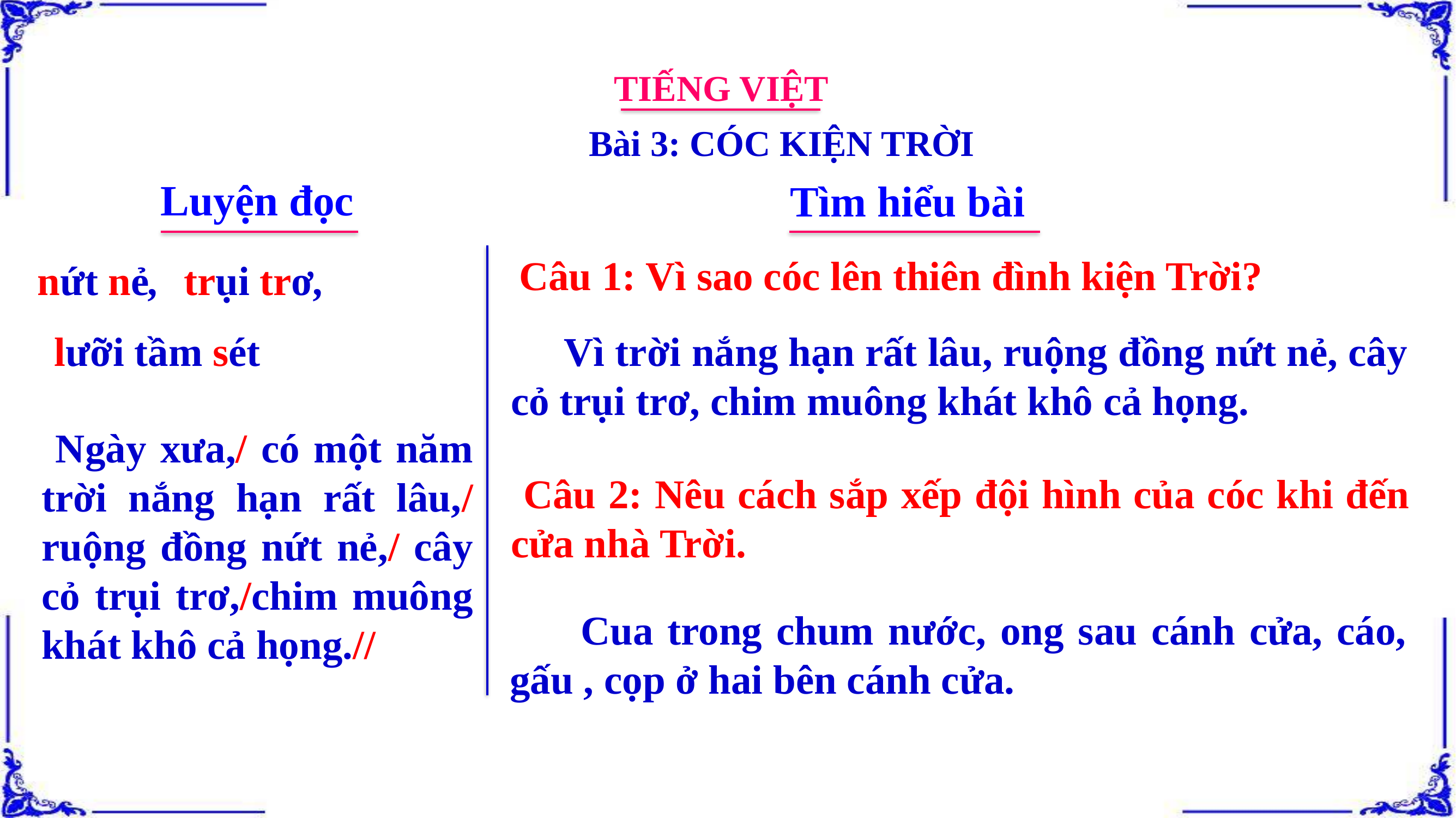

TIẾNG VIỆT
Bài 3: CÓC KIỆN TRỜI
Luyện đọc
Tìm hiểu bài
 Câu 1: Vì sao cóc lên thiên đình kiện Trời?
nứt nẻ,
trụi trơ,
lưỡi tầm sét
     Vì trời nắng hạn rất lâu, ruộng đồng nứt nẻ, cây cỏ trụi trơ, chim muông khát khô cả họng.
 Ngày xưa,/ có một năm trời nắng hạn rất lâu,/ ruộng đồng nứt nẻ,/ cây cỏ trụi trơ,/chim muông khát khô cả họng.//
 Câu 2: Nêu cách sắp xếp đội hình của cóc khi đến cửa nhà Trời.

     Cua trong chum nước, ong sau cánh cửa, cáo, gấu , cọp ở hai bên cánh cửa.